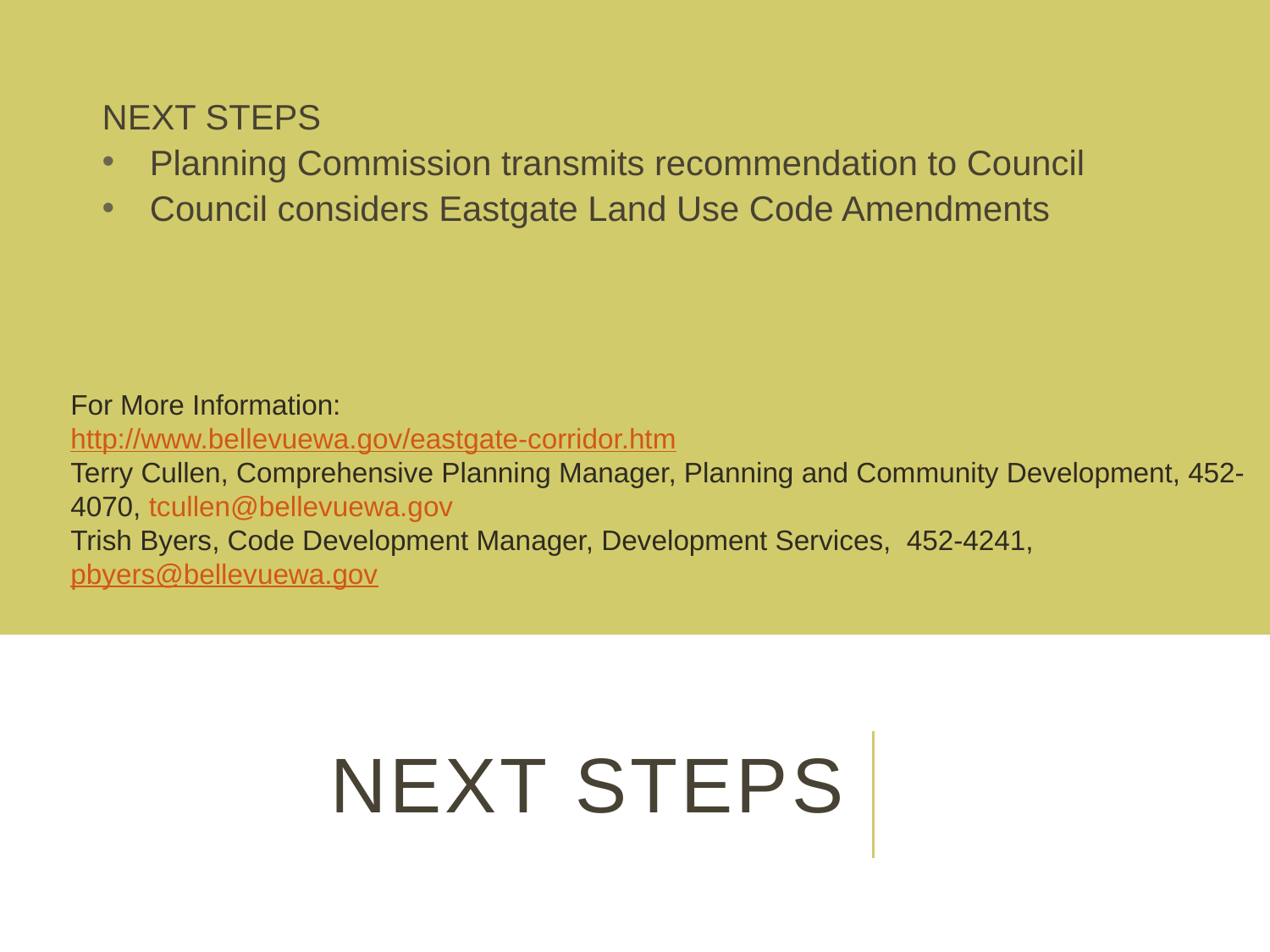

NEXT STEPS
Planning Commission transmits recommendation to Council
Council considers Eastgate Land Use Code Amendments

For More Information:
http://www.bellevuewa.gov/eastgate-corridor.htm
Terry Cullen, Comprehensive Planning Manager, Planning and Community Development, 452-4070, tcullen@bellevuewa.gov
Trish Byers, Code Development Manager, Development Services,  452-4241, pbyers@bellevuewa.gov

# Next steps